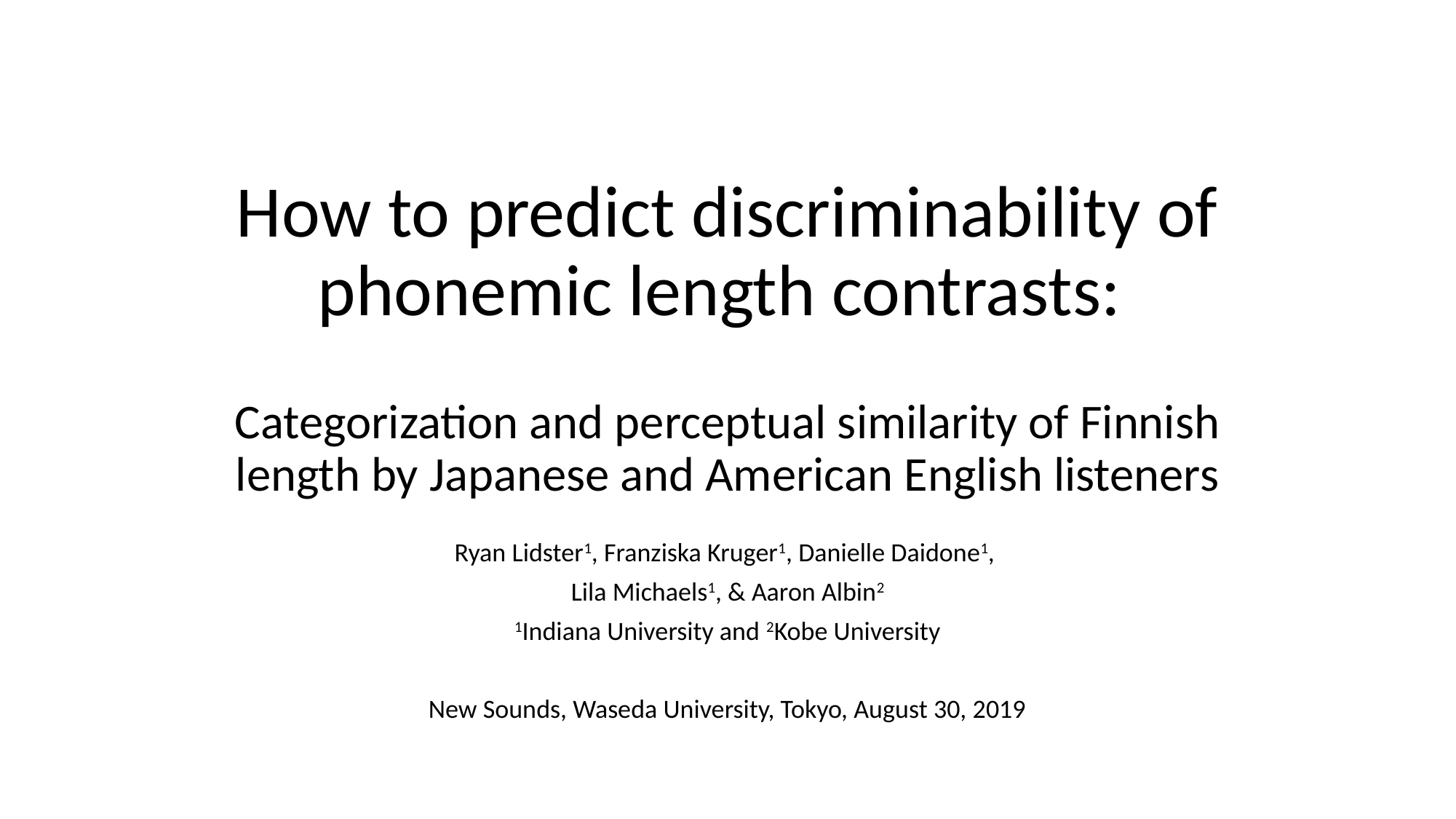

# How to predict discriminability of phonemic length contrasts: Categorization and perceptual similarity of Finnish length by Japanese and American English listeners
Ryan Lidster1, Franziska Kruger1, Danielle Daidone1,
Lila Michaels1, & Aaron Albin2
1Indiana University and 2Kobe University

New Sounds, Waseda University, Tokyo, August 30, 2019